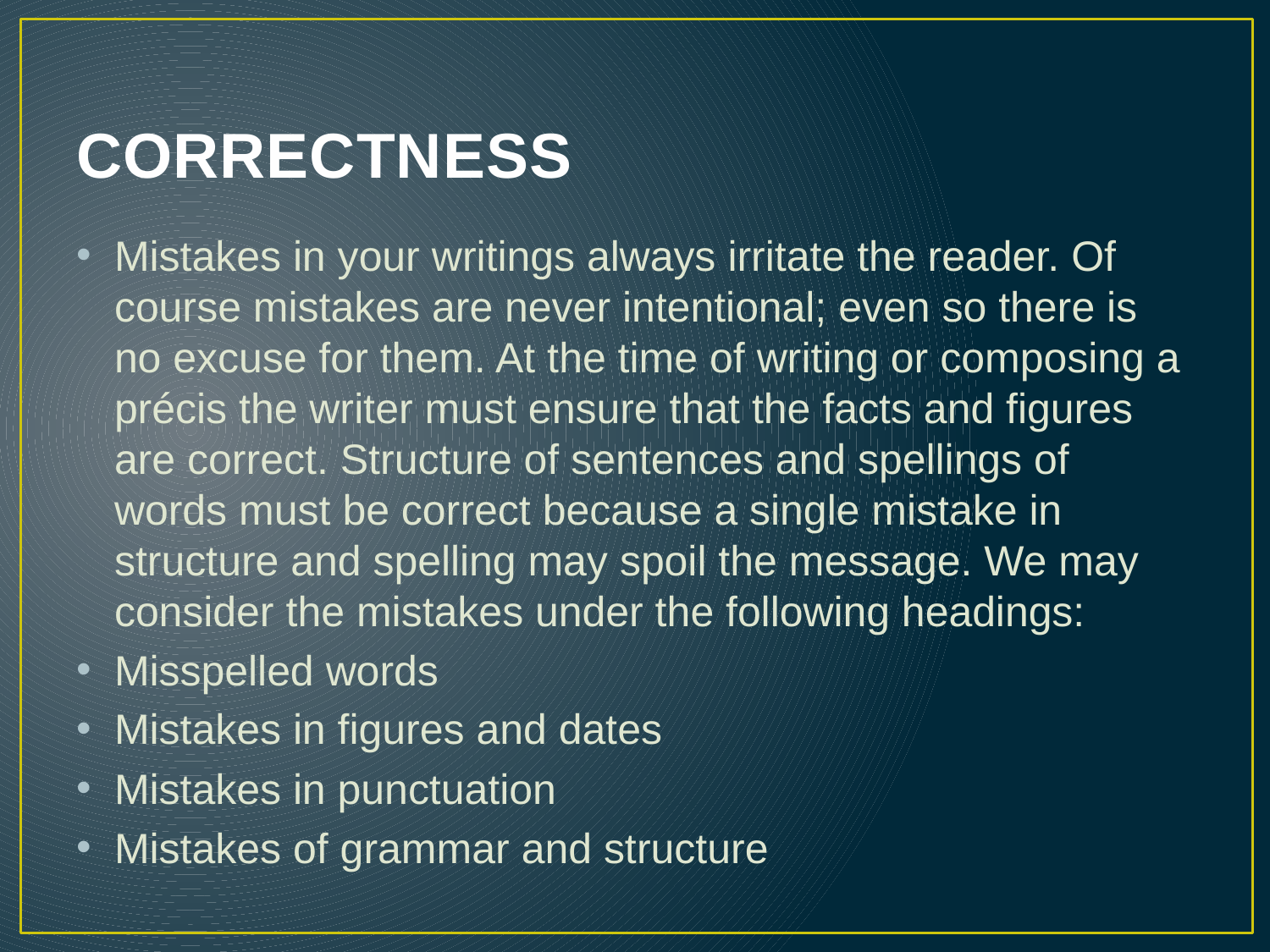

# CORRECTNESS
Mistakes in your writings always irritate the reader. Of course mistakes are never intentional; even so there is no excuse for them. At the time of writing or composing a précis the writer must ensure that the facts and figures are correct. Structure of sentences and spellings of words must be correct because a single mistake in structure and spelling may spoil the message. We may consider the mistakes under the following headings:
Misspelled words
Mistakes in figures and dates
Mistakes in punctuation
Mistakes of grammar and structure